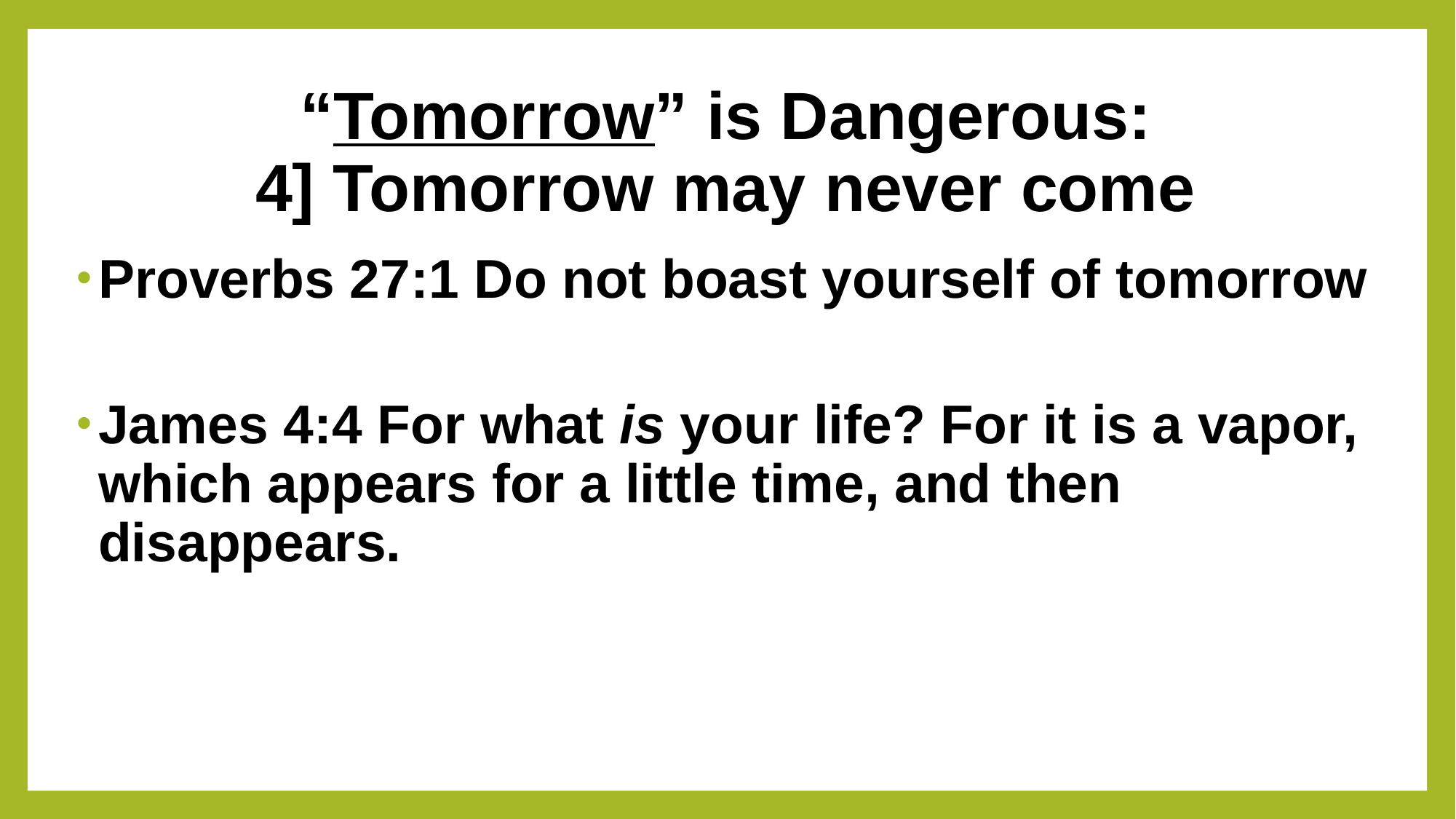

# “Tomorrow” is Dangerous: 4] Tomorrow may never come
Proverbs 27:1 Do not boast yourself of tomorrow
James 4:4 For what is your life? For it is a vapor, which appears for a little time, and then disappears.